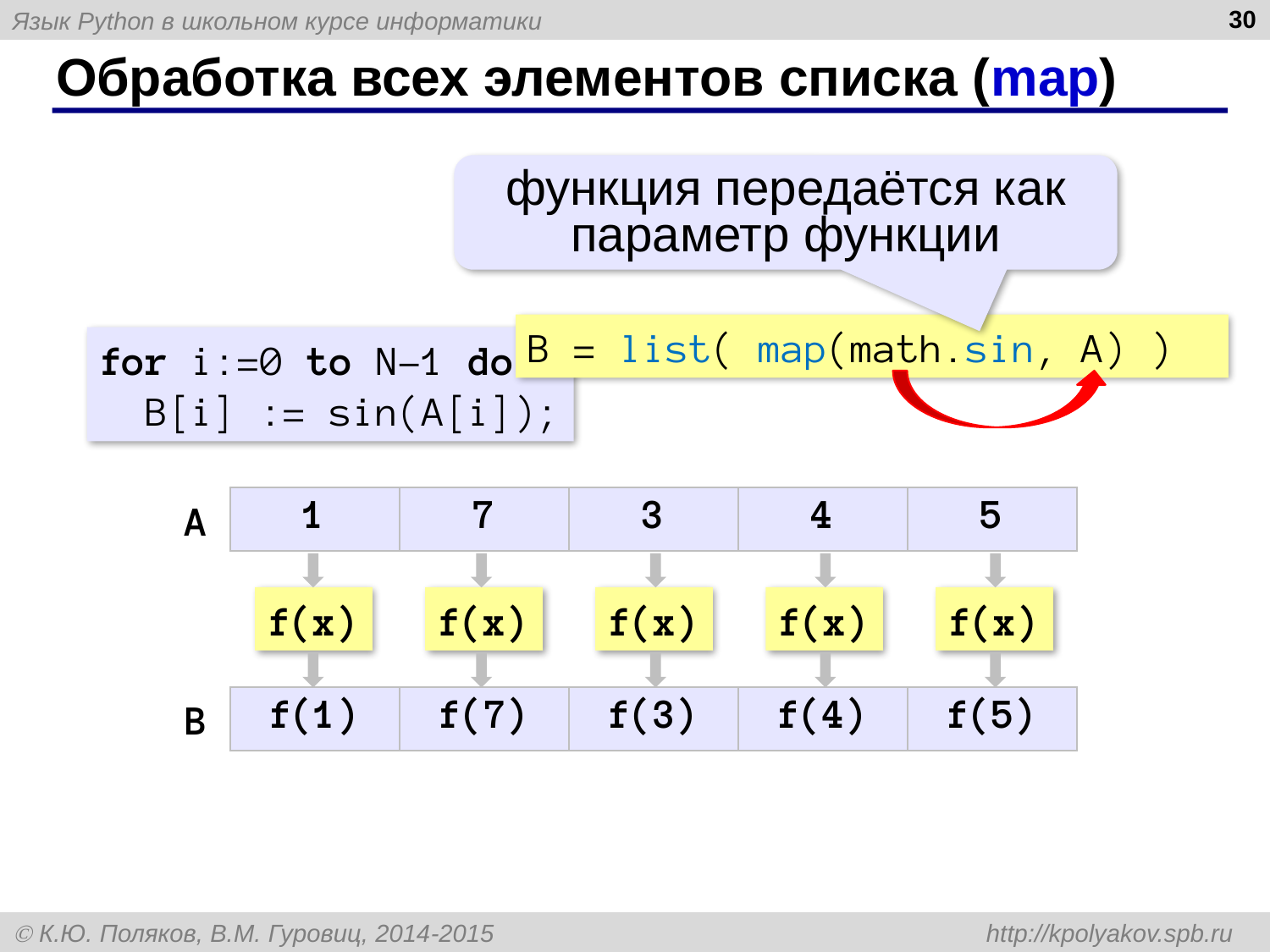

30
# Обработка всех элементов списка (map)
функция передаётся как параметр функции
B = list( map(math.sin, A) )
for i:=0 to N-1 do
  B[i] := sin(A[i]);

A
| 1 | 7 | 3 | 4 | 5 |
| --- | --- | --- | --- | --- |

f(x)
f(x)
f(x)
f(x)
f(x)

B
| f(1) | f(7) | f(3) | f(4) | f(5) |
| --- | --- | --- | --- | --- |